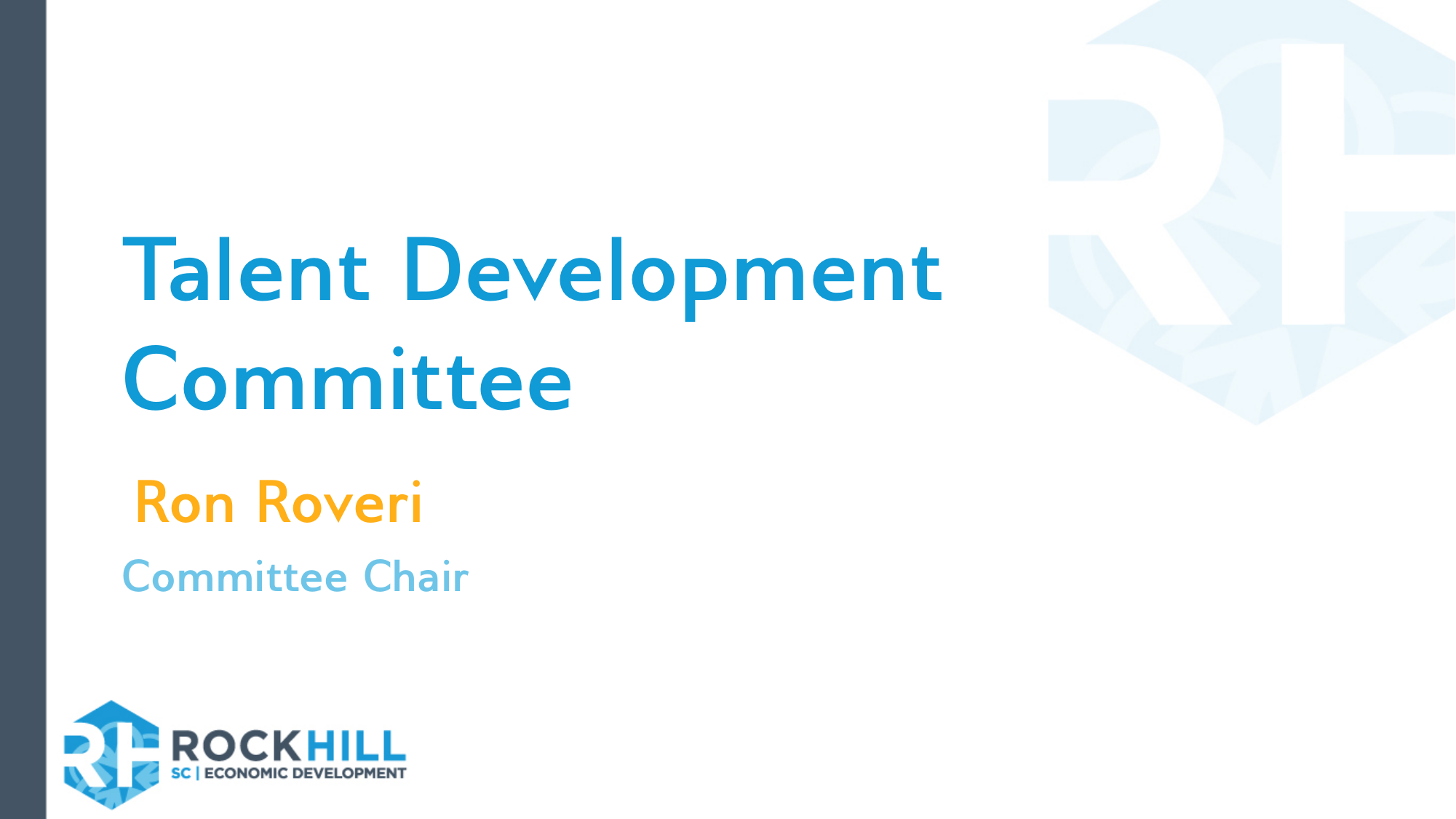

Talent Development Committee
Ron Roveri
Committee Chair